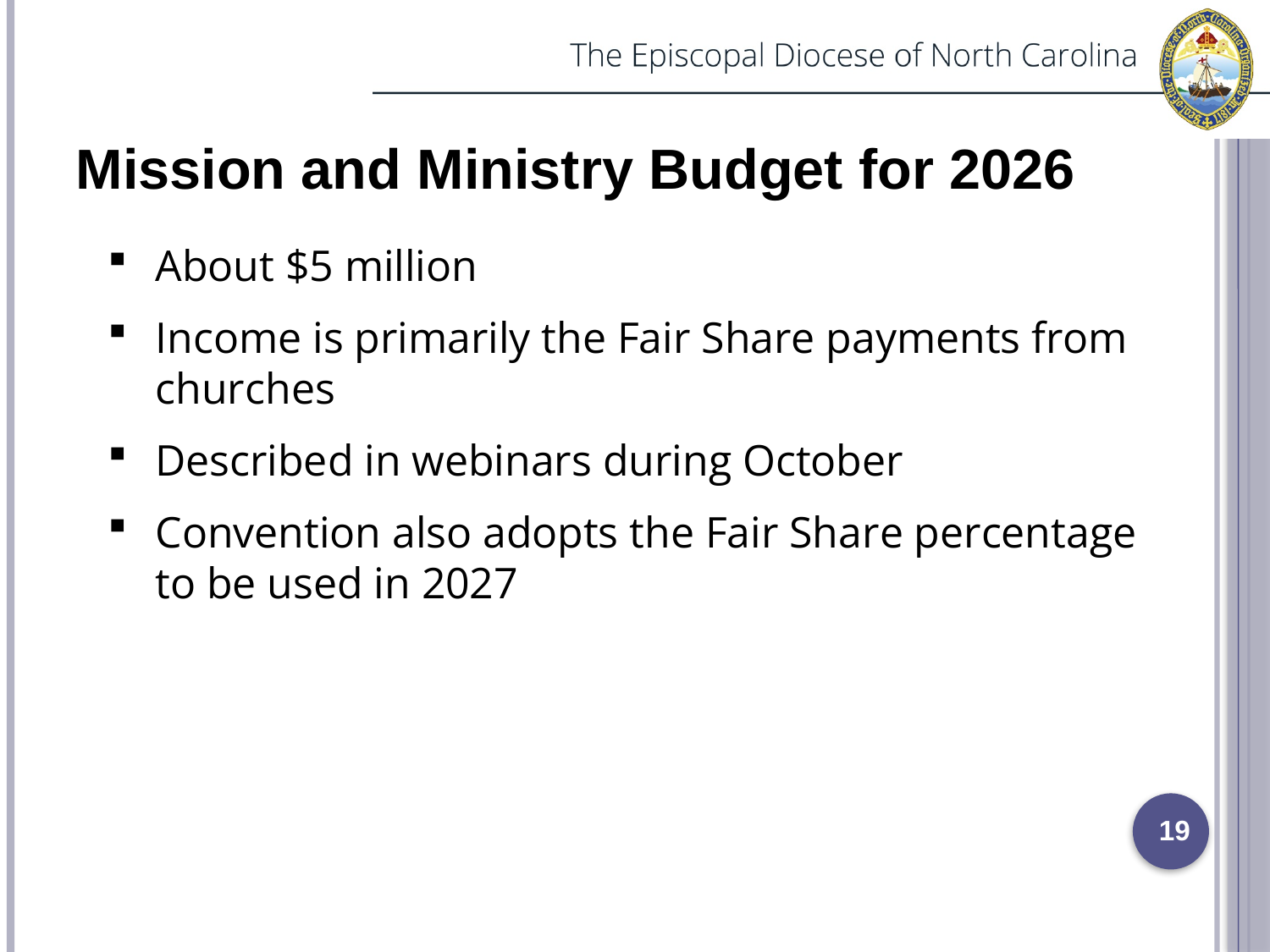

Mission and Ministry Budget for 2026
About $5 million
Income is primarily the Fair Share payments from churches
Described in webinars during October
Convention also adopts the Fair Share percentage to be used in 2027
19